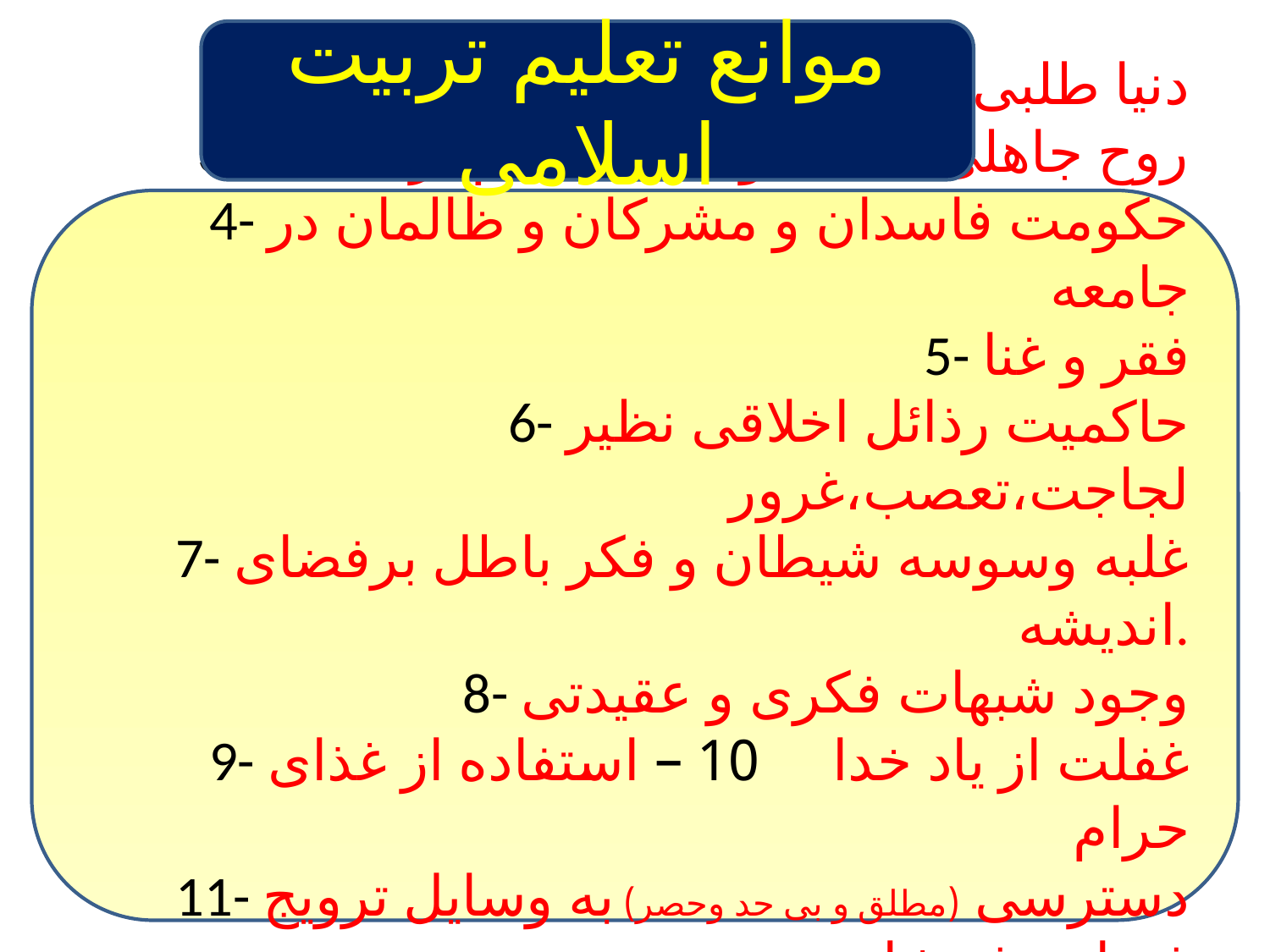

موانع تعلیم تربیت اسلامی
1- دنیا طلبی    2 - عدم اراده
3- روح جاهلی ،باطل و منفی حاکم بر جامعه
4- حکومت فاسدان و مشرکان و ظالمان در جامعه
5- فقر و غنا
6- حاکمیت رذائل اخلاقی نظیر لجاجت،تعصب،غرور
7- غلبه وسوسه شیطان و فکر باطل برفضای اندیشه.
8- وجود شبهات فکری و عقیدتی
9- غفلت از یاد خدا     10 – استفاده از غذای حرام
11- دسترسی (مطلق و بی حد وحصر) به وسایل ترویج فساد و فحشا
12- حضور انفعالی در محیط آلوده